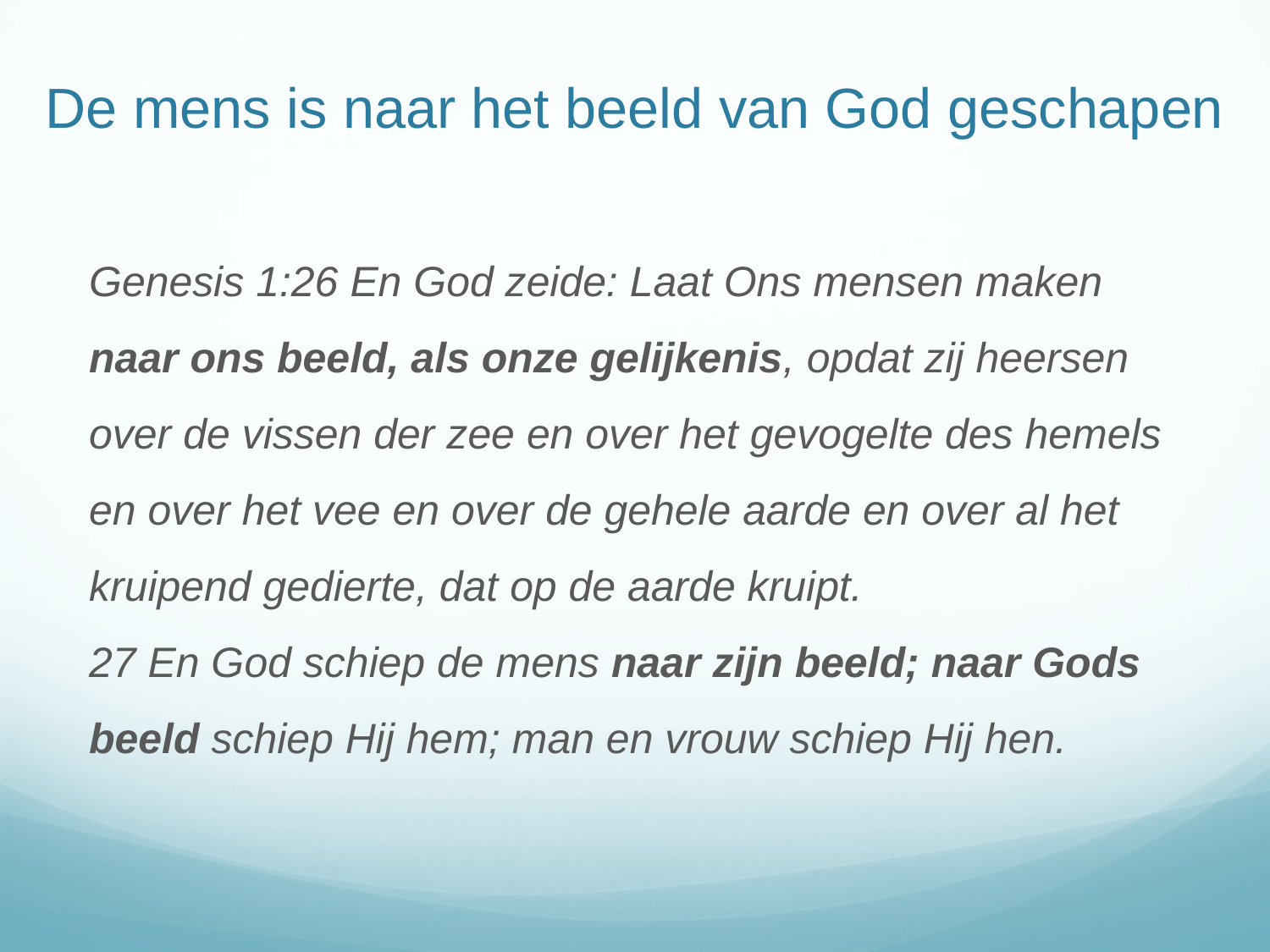

# De mens is naar het beeld van God geschapen
Genesis 1:26 En God zeide: Laat Ons mensen maken naar ons beeld, als onze gelijkenis, opdat zij heersen over de vissen der zee en over het gevogelte des hemels en over het vee en over de gehele aarde en over al het kruipend gedierte, dat op de aarde kruipt.
27 En God schiep de mens naar zijn beeld; naar Gods beeld schiep Hij hem; man en vrouw schiep Hij hen.